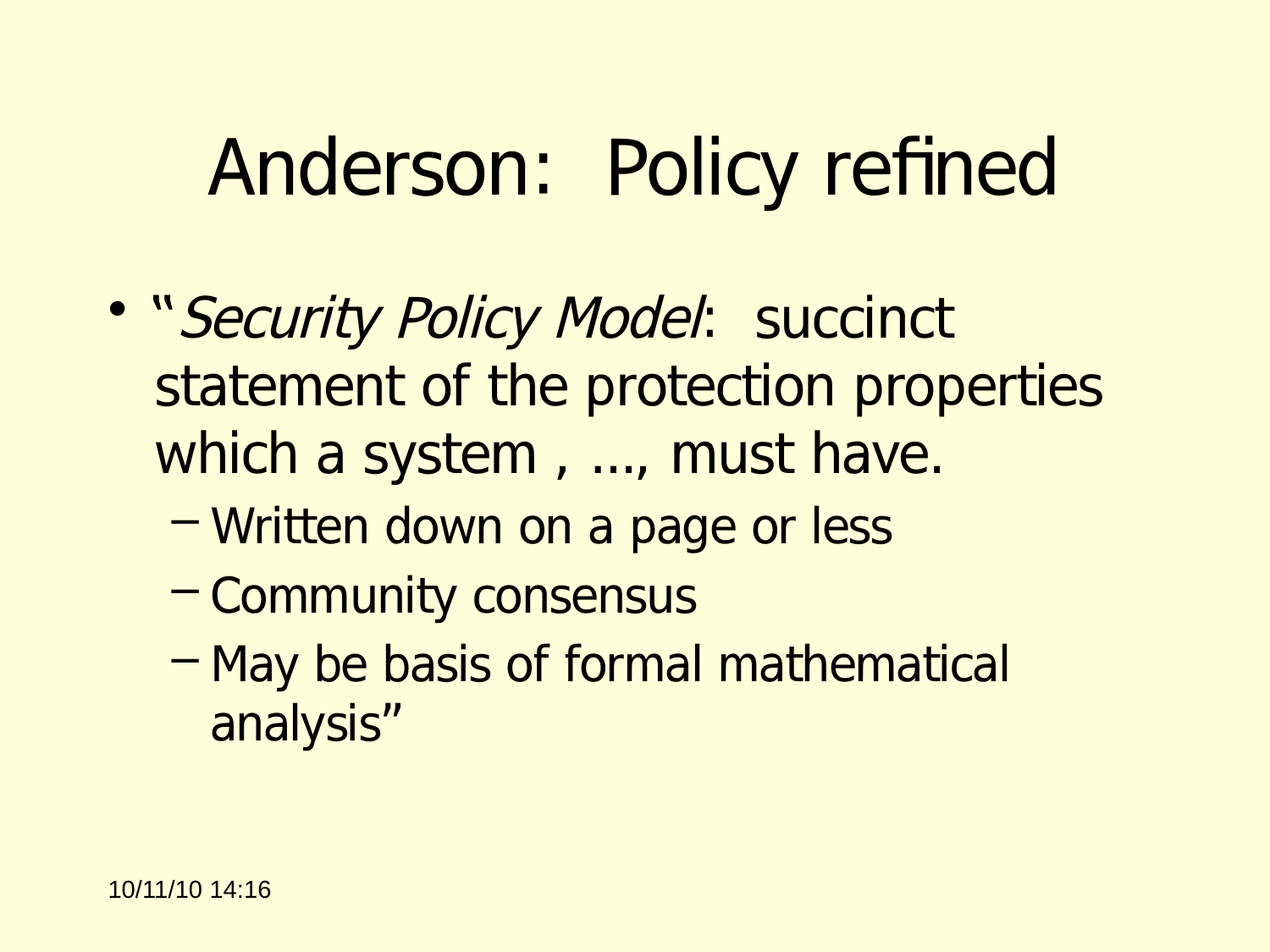

# Anderson:  Policy refined
“Security Policy Model:  succinct statement of the protection properties which a system , …, must have.
Written down on a page or less
Community consensus
May be basis of formal mathematical analysis”
10/11/10 14:16